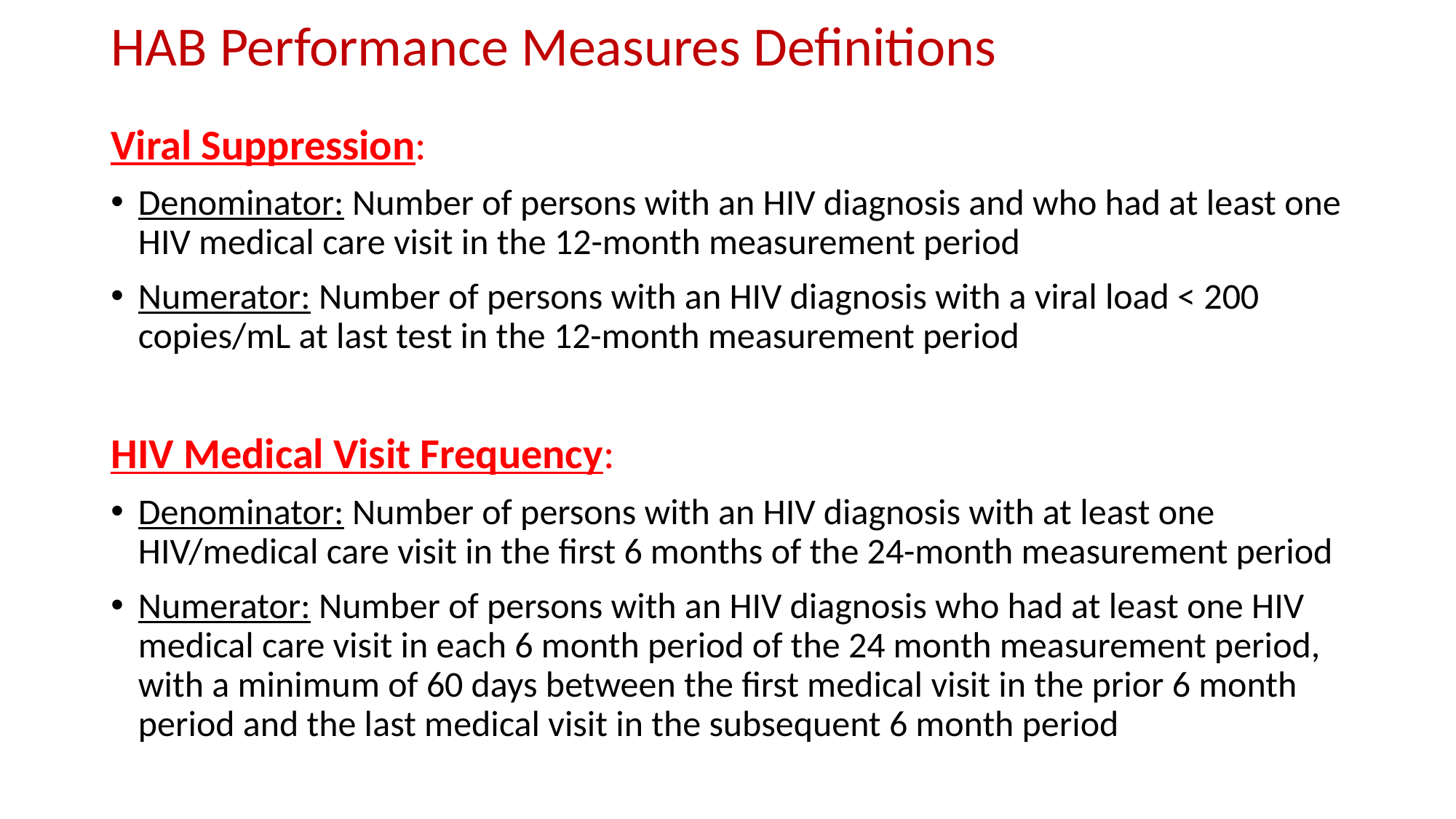

# HAB Performance Measures Definitions
Viral Suppression:
Denominator: Number of persons with an HIV diagnosis and who had at least one HIV medical care visit in the 12-month measurement period
Numerator: Number of persons with an HIV diagnosis with a viral load < 200 copies/mL at last test in the 12-month measurement period

HIV Medical Visit Frequency:
Denominator: Number of persons with an HIV diagnosis with at least one HIV/medical care visit in the first 6 months of the 24-month measurement period
Numerator: Number of persons with an HIV diagnosis who had at least one HIV medical care visit in each 6 month period of the 24 month measurement period, with a minimum of 60 days between the first medical visit in the prior 6 month period and the last medical visit in the subsequent 6 month period